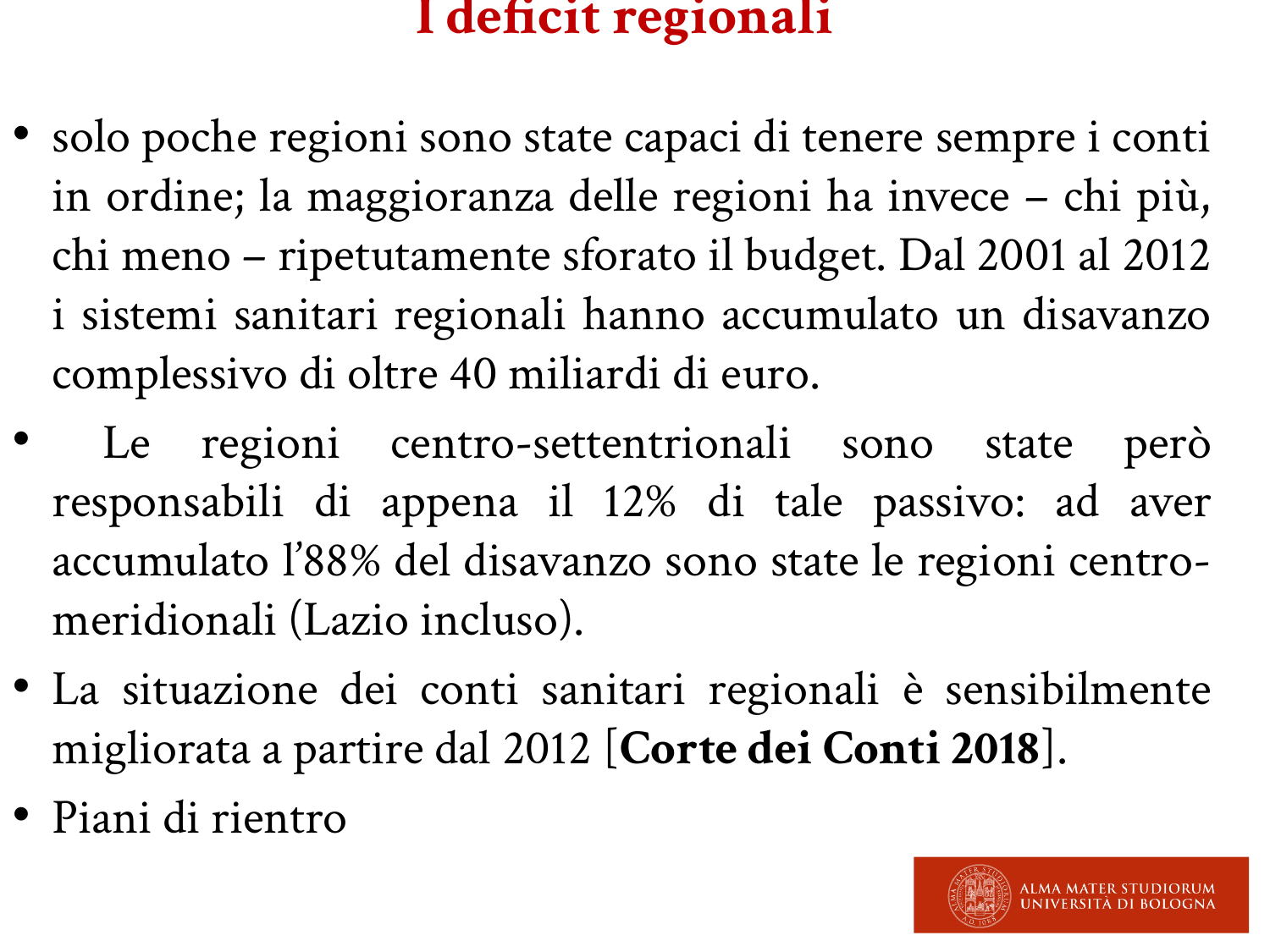

I deficit regionali
solo poche regioni sono state capaci di tenere sempre i conti in ordine; la maggioranza delle regioni ha invece – chi più, chi meno – ripetutamente sforato il budget. Dal 2001 al 2012 i sistemi sanitari regionali hanno accumulato un disavanzo complessivo di oltre 40 miliardi di euro.
 Le regioni centro-settentrionali sono state però responsabili di appena il 12% di tale passivo: ad aver accumulato l’88% del disavanzo sono state le regioni centro-meridionali (Lazio incluso).
La situazione dei conti sanitari regionali è sensibilmente migliorata a partire dal 2012 [Corte dei Conti 2018].
Piani di rientro